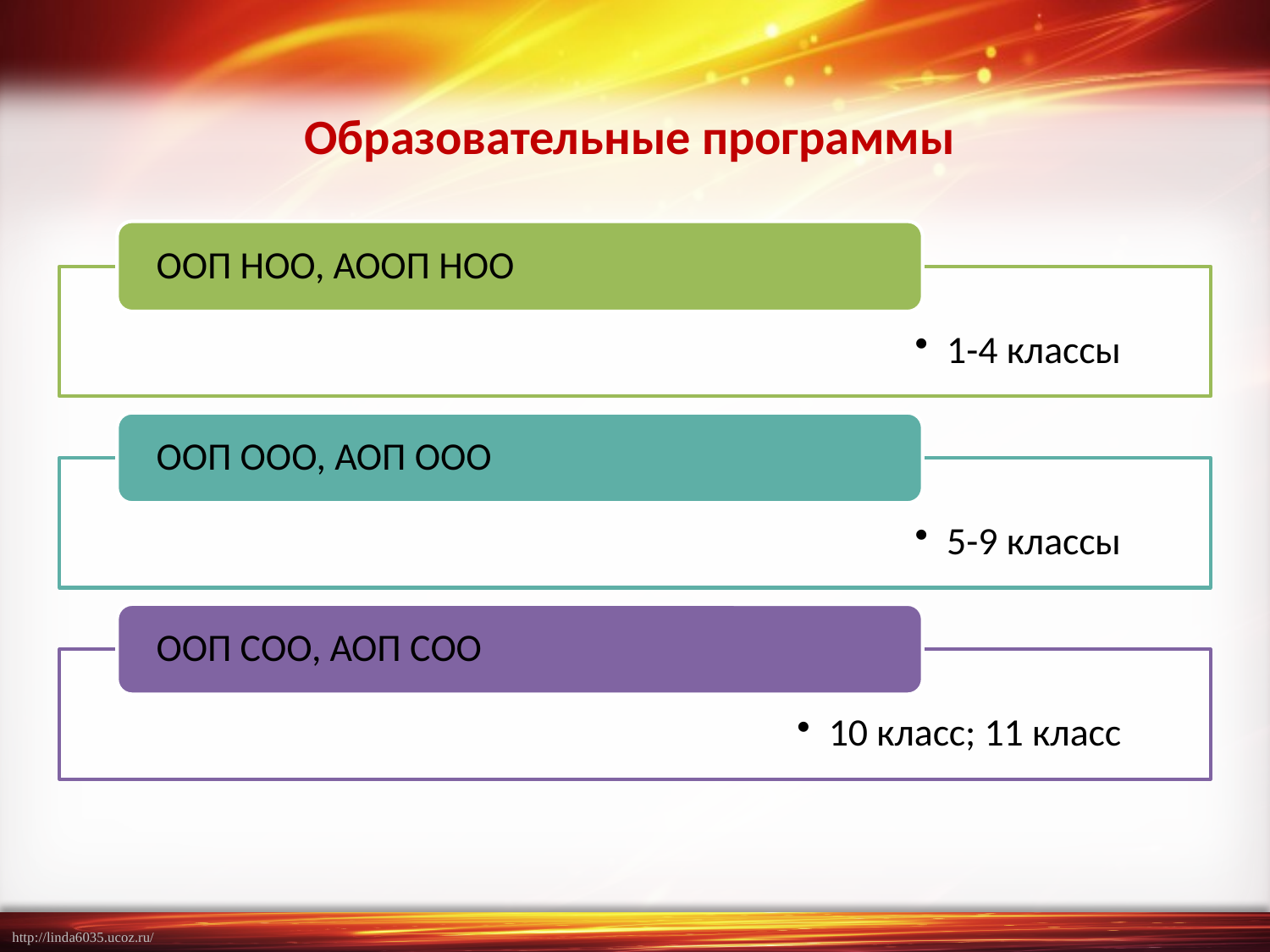

Образовательные программы
1-4 классы
ООП НОО, АООП НОО
5-9 классы
ООП ООО, АОП ООО
10 класс; 11 класс
ООП СОО, АОП СОО